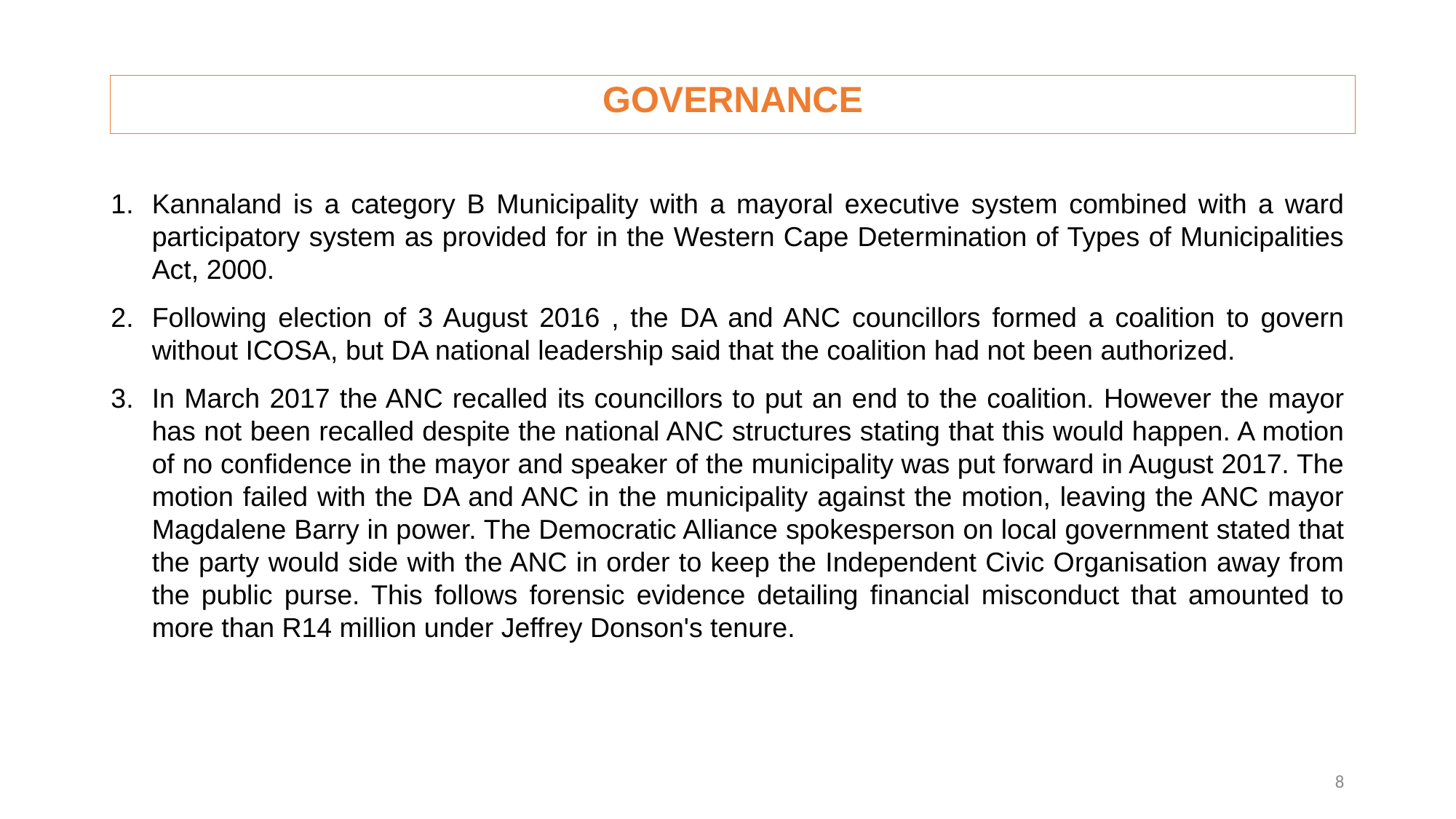

GOVERNANCE
#
Kannaland is a category B Municipality with a mayoral executive system combined with a ward participatory system as provided for in the Western Cape Determination of Types of Municipalities Act, 2000.
Following election of 3 August 2016 , the DA and ANC councillors formed a coalition to govern without ICOSA, but DA national leadership said that the coalition had not been authorized.
In March 2017 the ANC recalled its councillors to put an end to the coalition. However the mayor has not been recalled despite the national ANC structures stating that this would happen. A motion of no confidence in the mayor and speaker of the municipality was put forward in August 2017. The motion failed with the DA and ANC in the municipality against the motion, leaving the ANC mayor Magdalene Barry in power. The Democratic Alliance spokesperson on local government stated that the party would side with the ANC in order to keep the Independent Civic Organisation away from the public purse. This follows forensic evidence detailing financial misconduct that amounted to more than R14 million under Jeffrey Donson's tenure.

8